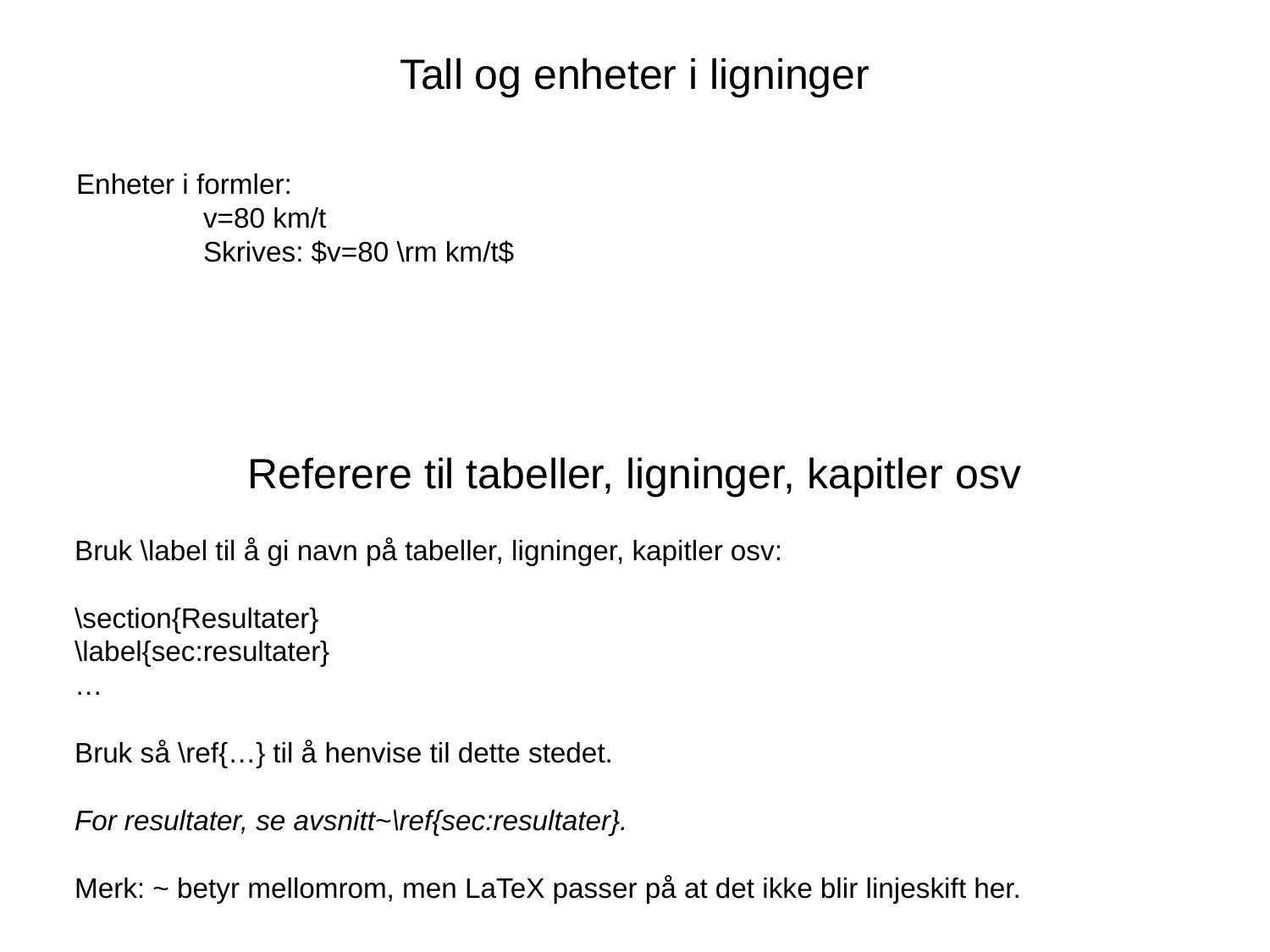

# Tall og enheter i ligninger

Enheter i formler:
	v=80 km/t
	Skrives: $v=80 \rm km/t$

Referere til tabeller, ligninger, kapitler osv
Bruk \label til å gi navn på tabeller, ligninger, kapitler osv:

\section{Resultater}
\label{sec:resultater}
…

Bruk så \ref{…} til å henvise til dette stedet.

For resultater, se avsnitt~\ref{sec:resultater}.

Merk: ~ betyr mellomrom, men LaTeX passer på at det ikke blir linjeskift her.